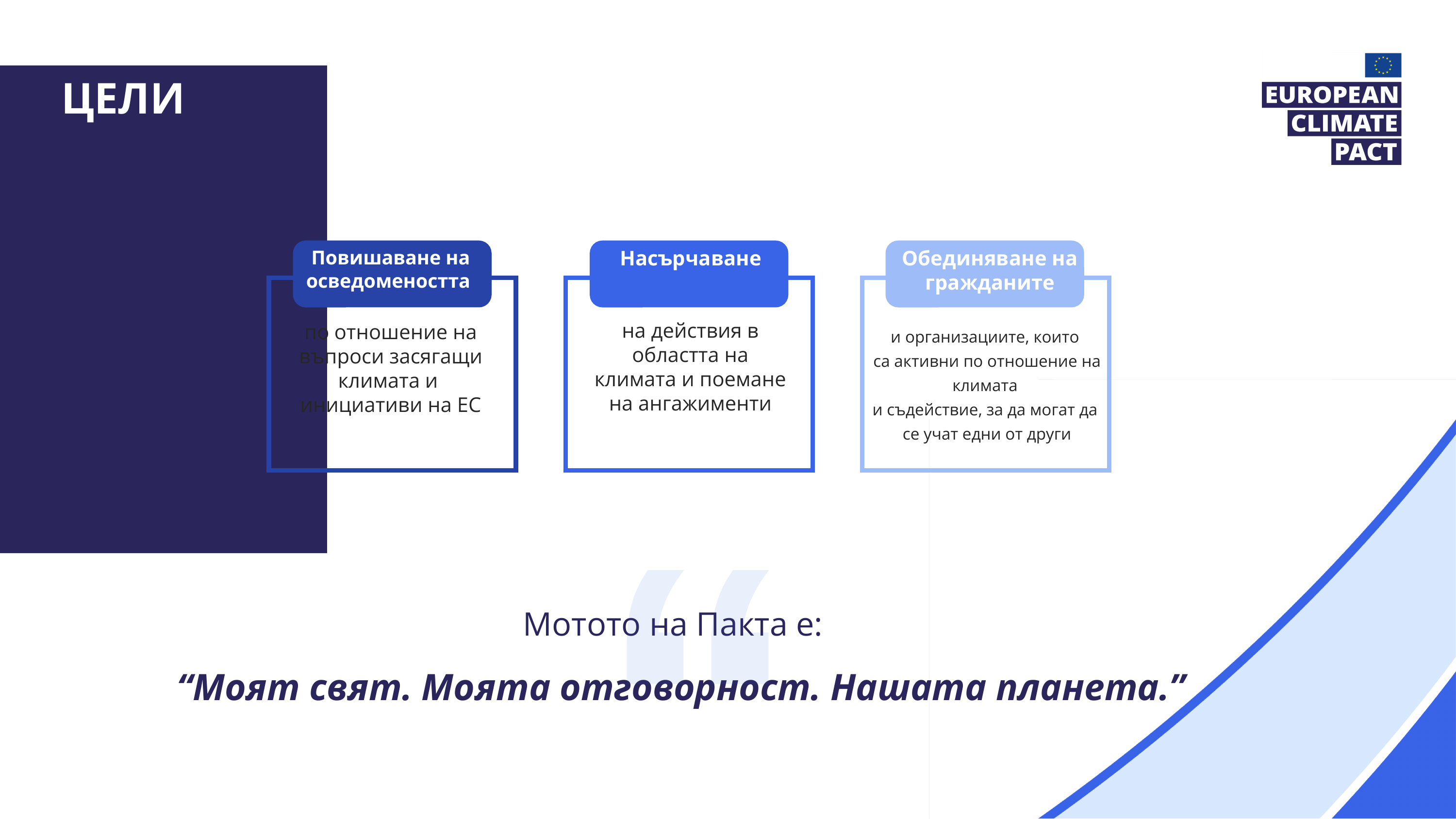

Цели
Обединяване на гражданите
Насърчаване
Повишаване на осведомеността

на действия в областта на климата и поемане на ангажименти
по отношение на въпроси засягащи климата и
инициативи на ЕС
и организациите, които
са активни по отношение на климата
и съдействие, за да могат да
се учат едни от други
“
Мотото на Пакта е: 
“Моят свят. Моята отговорност. Нашата планета.”